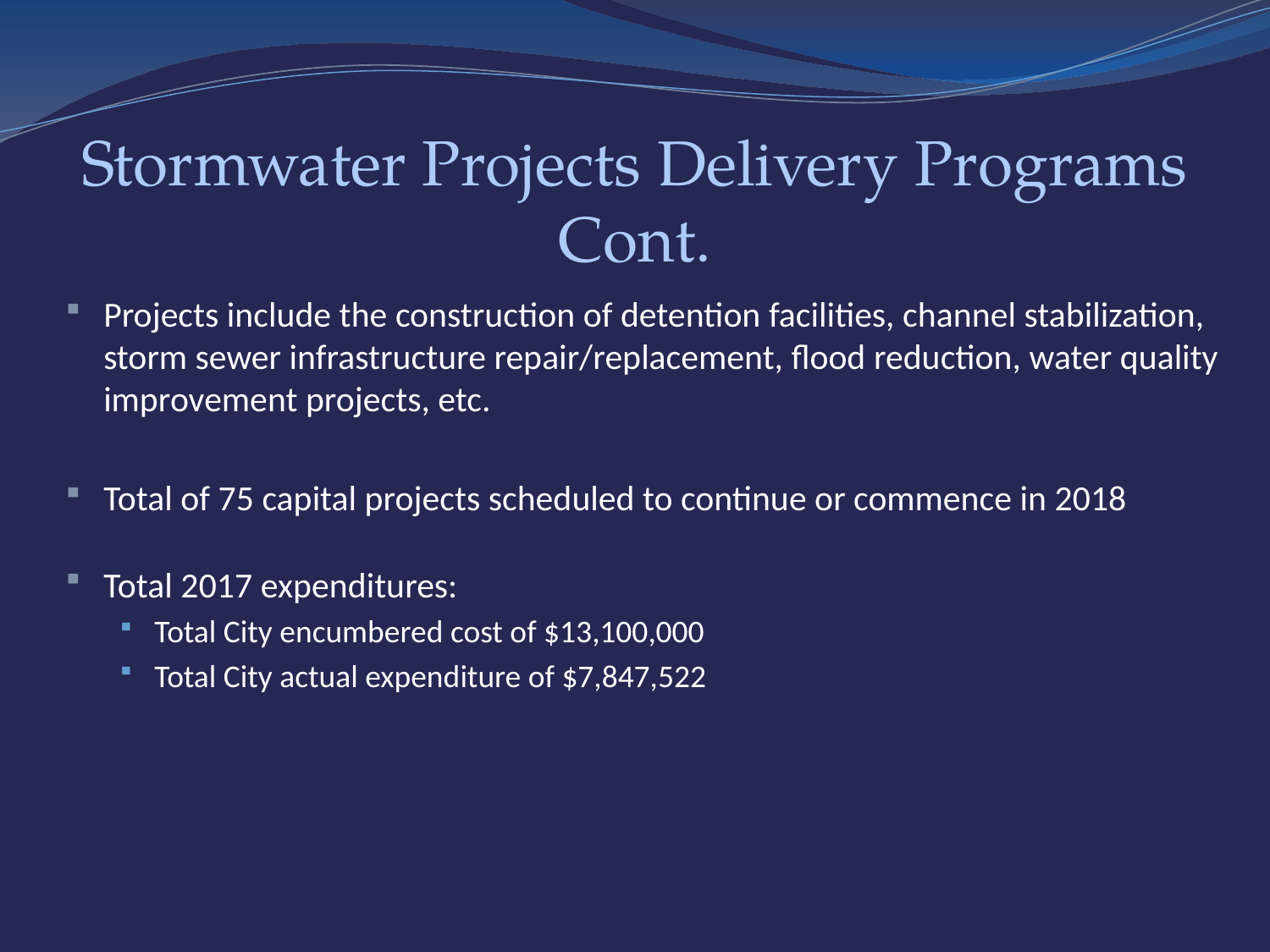

# Stormwater Projects Delivery Programs Cont.
Projects include the construction of detention facilities, channel stabilization, storm sewer infrastructure repair/replacement, flood reduction, water quality improvement projects, etc.

Total of 75 capital projects scheduled to continue or commence in 2018

Total 2017 expenditures:
Total City encumbered cost of $13,100,000
Total City actual expenditure of $7,847,522